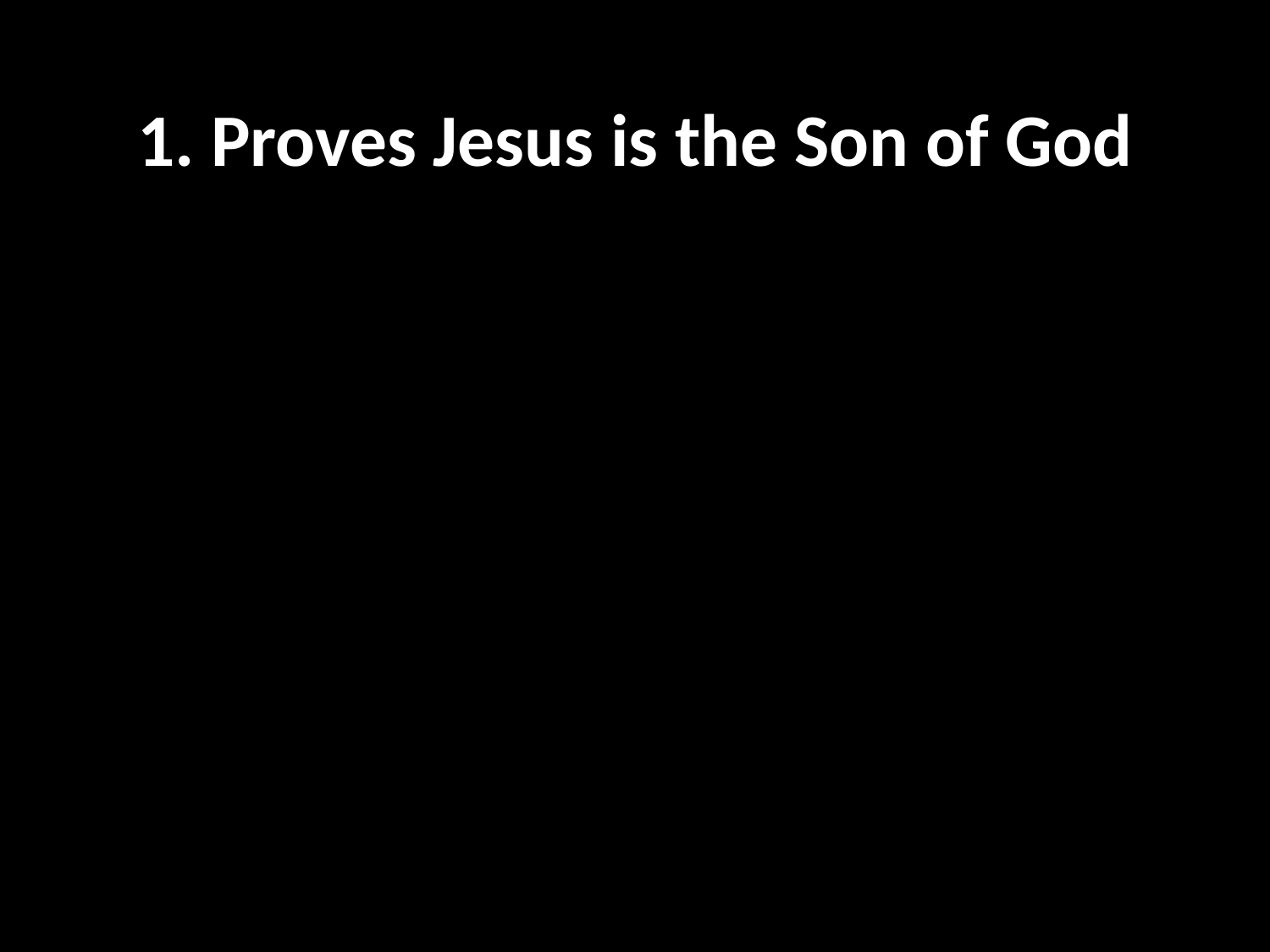

# 1. Proves Jesus is the Son of God